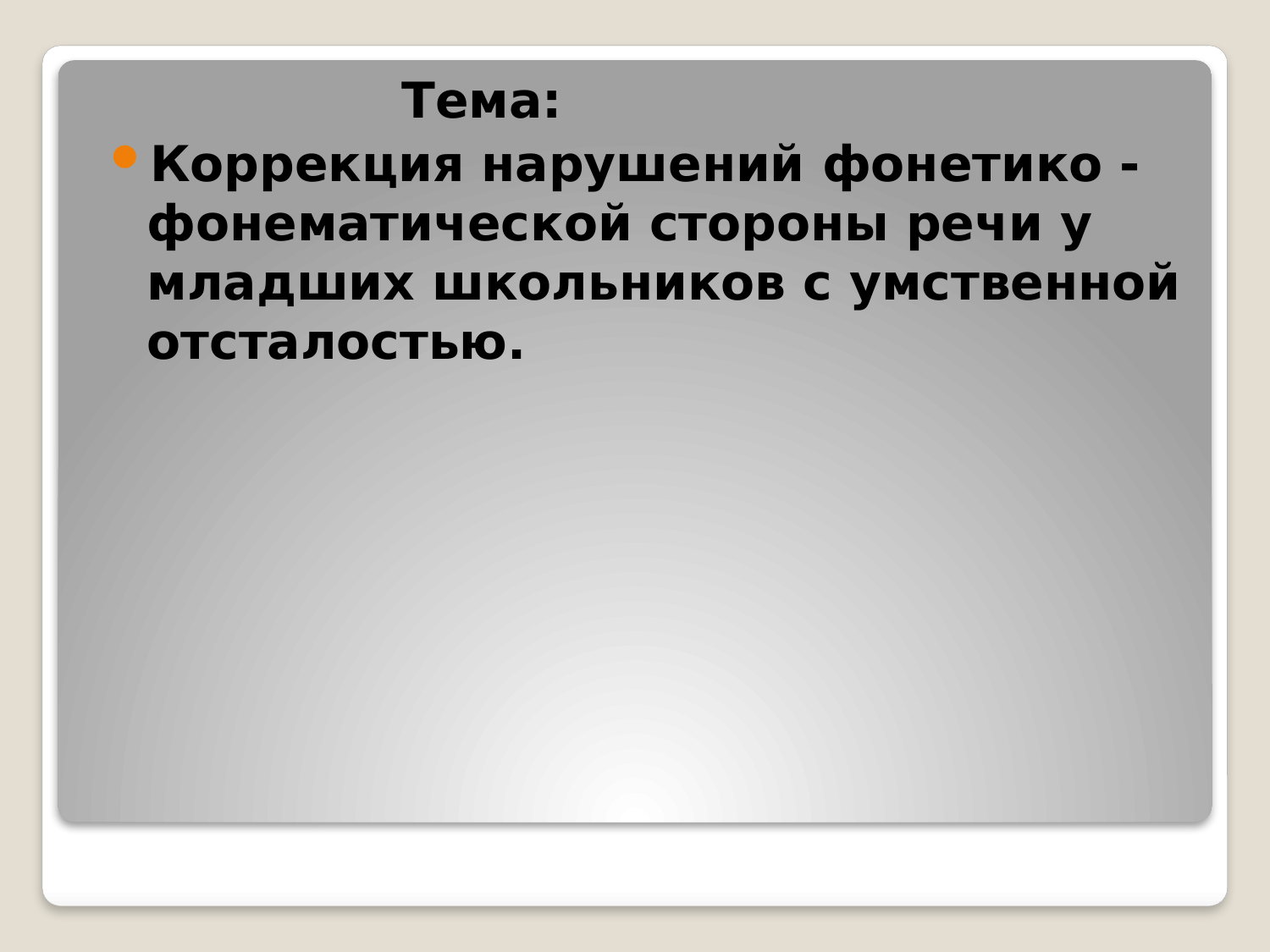

Тема:
Коррекция нарушений фонетико - фонематической стороны речи у младших школьников с умственной отсталостью.

#